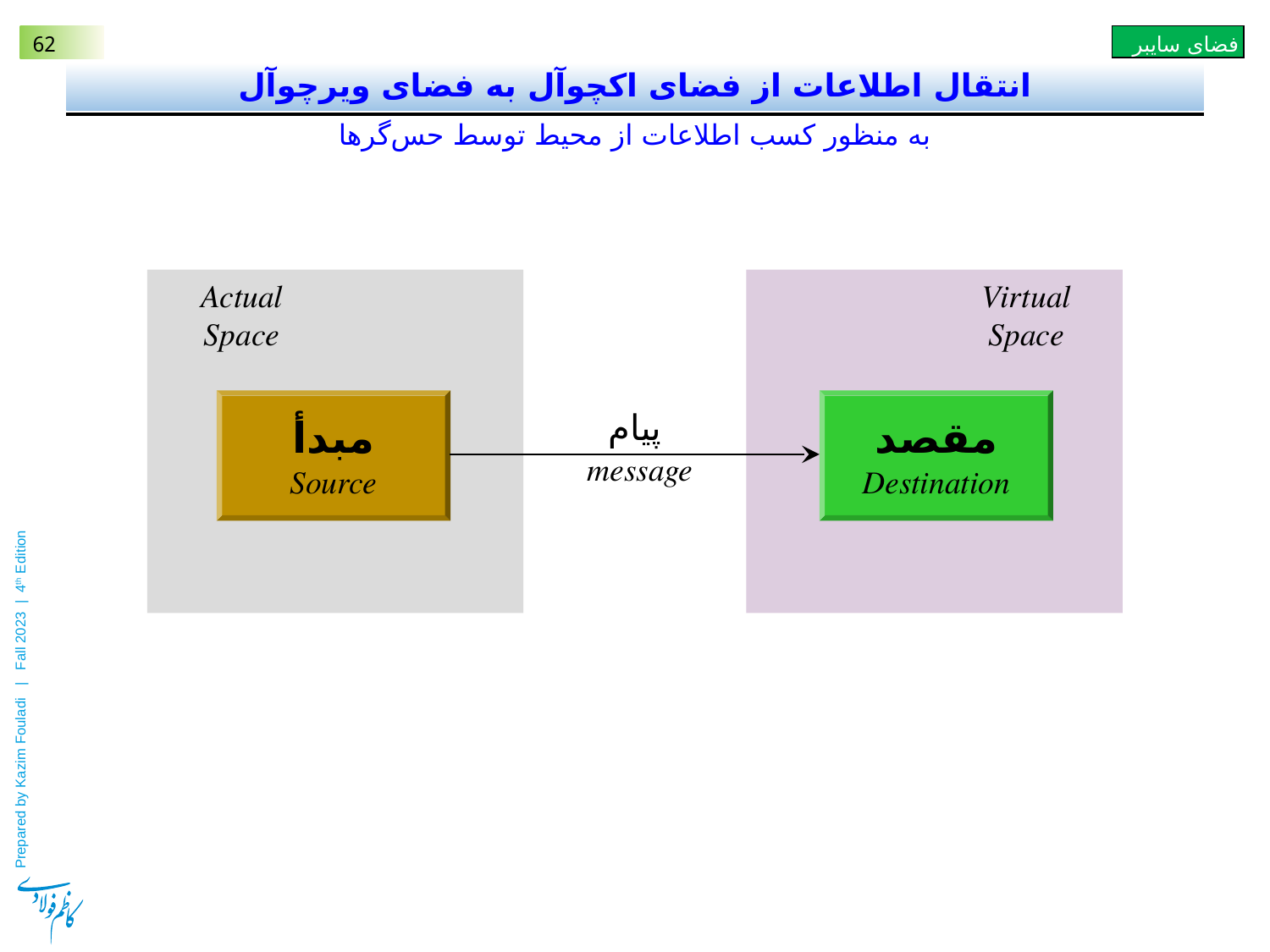

# انتقال اطلاعات از فضای اکچوآل به فضای ویرچوآل
به منظور کسب اطلاعات از محیط توسط حس‌گرها

Virtual Space

Actual Space
مبدأ
Source
مقصد
Destination
پیام
message